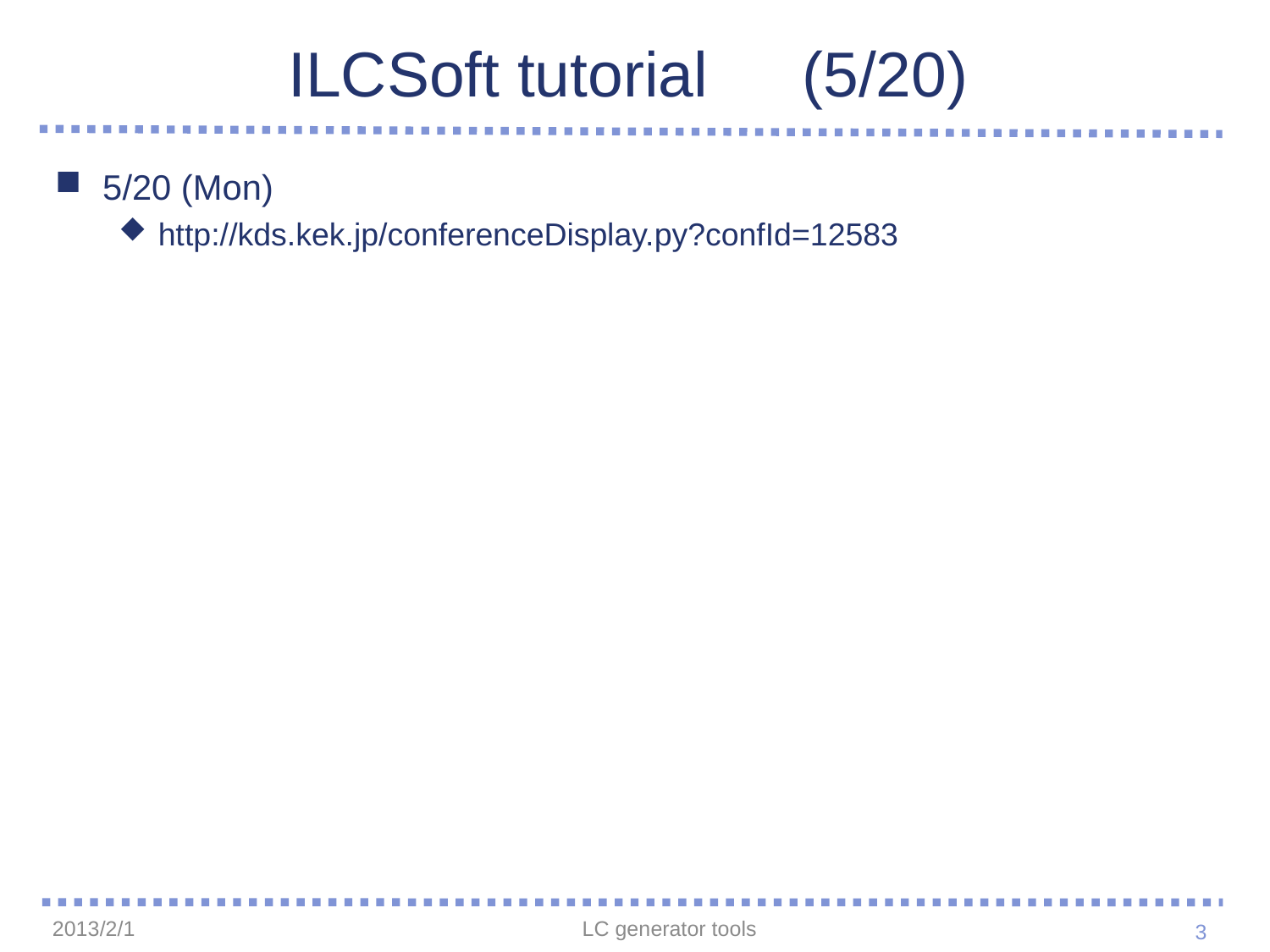

# ILCSoft tutorial　(5/20)
5/20 (Mon)
http://kds.kek.jp/conferenceDisplay.py?confId=12583
3
2013/2/1
LC generator tools